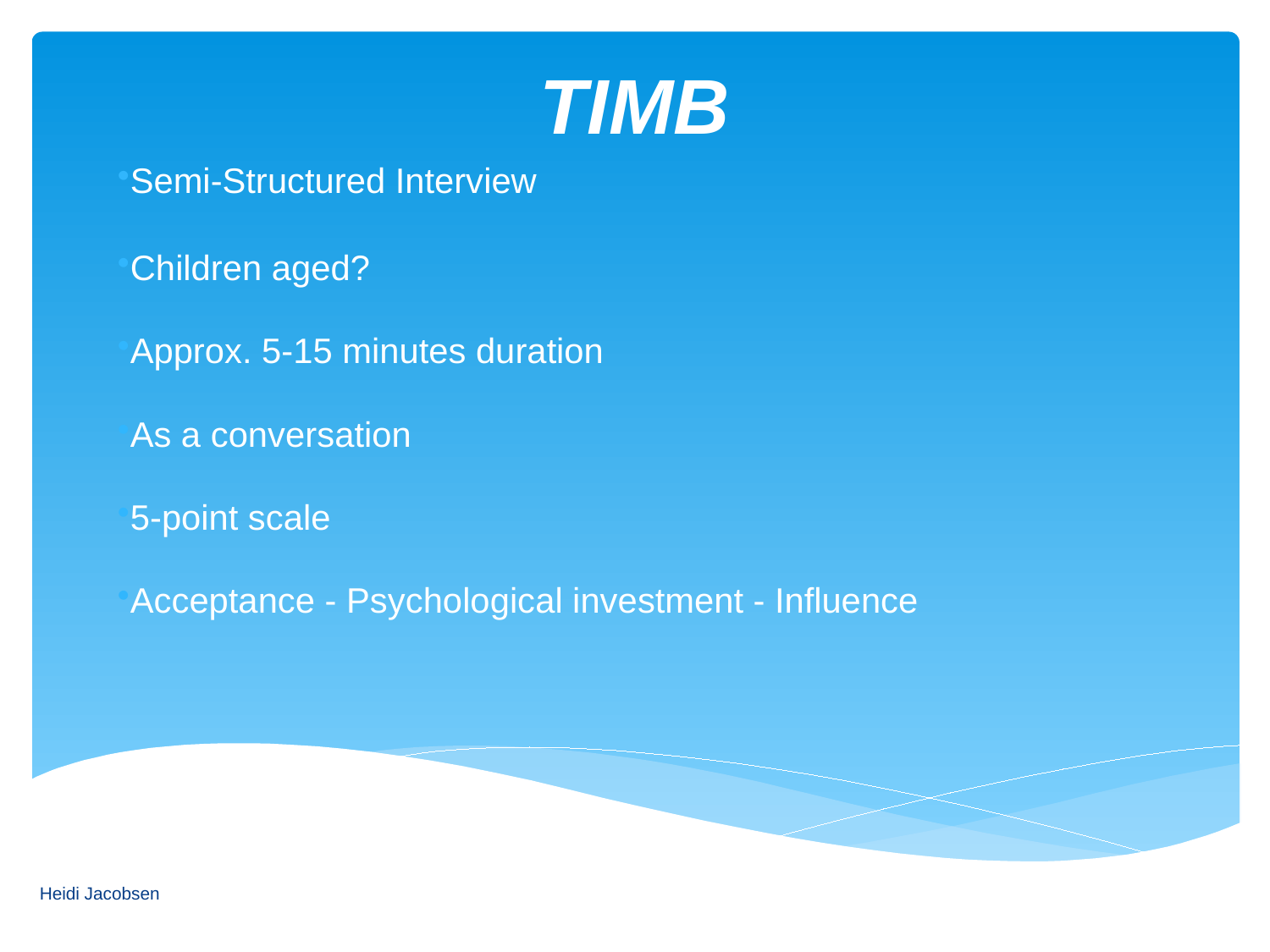

# TIMB
Semi-Structured Interview
Children aged?
Approx. 5-15 minutes duration
As a conversation
5-point scale
Acceptance - Psychological investment - Influence
Heidi Jacobsen